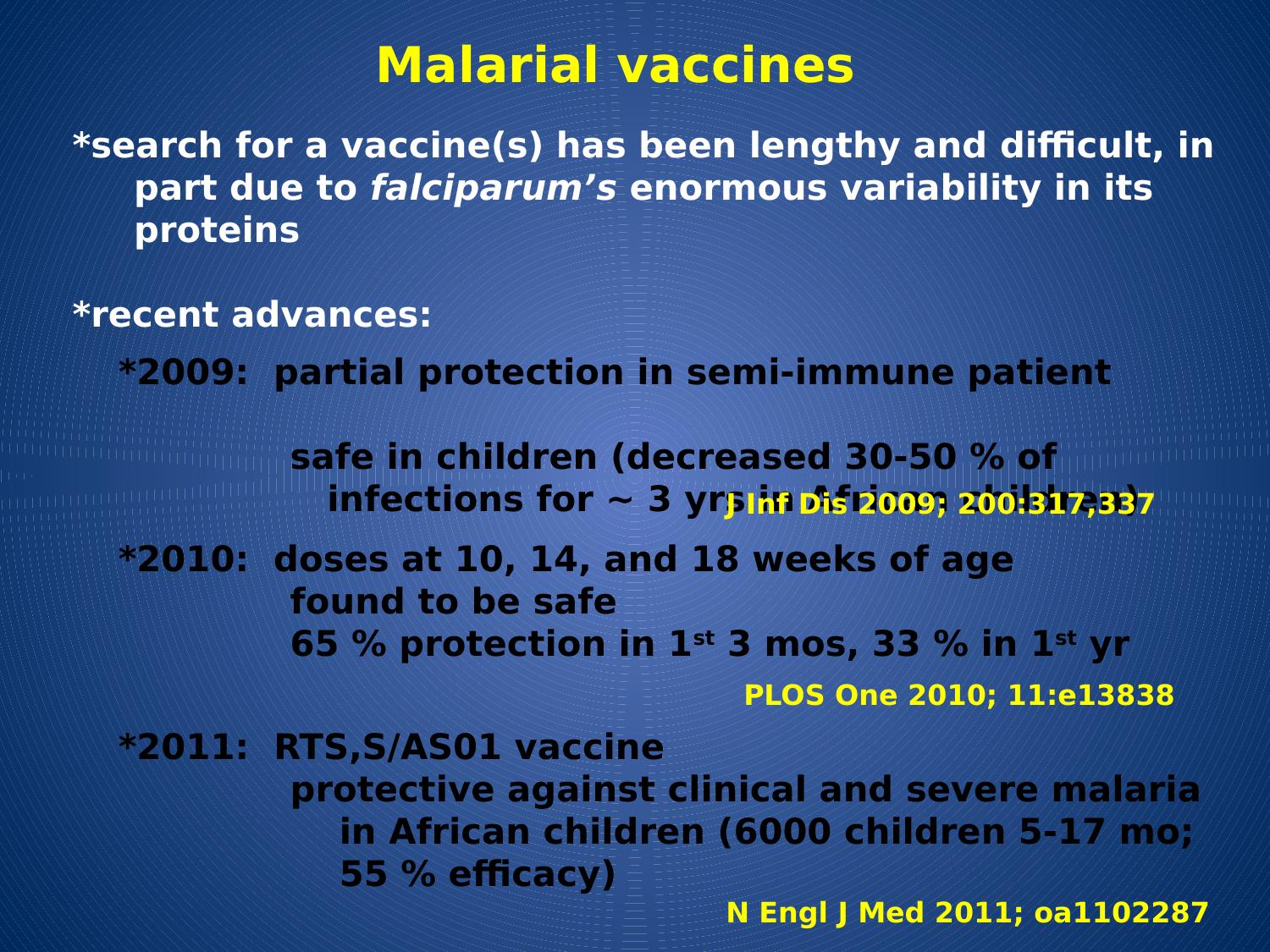

Malarial vaccines
*search for a vaccine(s) has been lengthy and difficult, in
     part due to falciparum’s enormous variability in its
     proteins

*recent advances:
*2009:  partial protection in semi-immune patient
              safe in children (decreased 30-50 % of
                 infections for ~ 3 yrs in African children)
J Inf Dis 2009; 200:317,337
*2010:  doses at 10, 14, and 18 weeks of age
              found to be safe
              65 % protection in 1st 3 mos, 33 % in 1st yr
PLOS One 2010; 11:e13838
*2011:  RTS,S/AS01 vaccine
              protective against clinical and severe malaria
                  in African children (6000 children 5-17 mo;
                  55 % efficacy)
N Engl J Med 2011; oa1102287